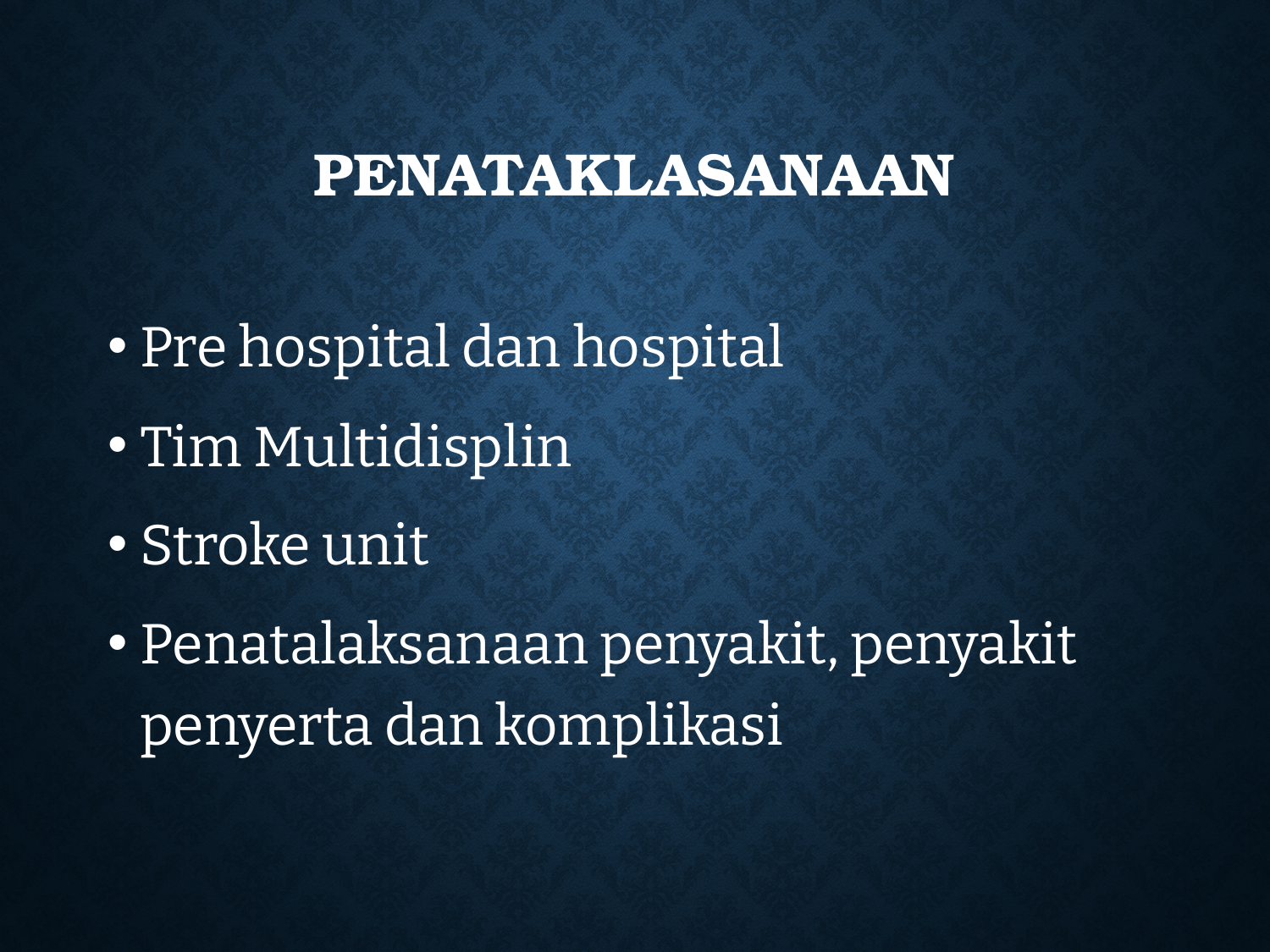

# Penataklasanaan
Pre hospital dan hospital
Tim Multidisplin
Stroke unit
Penatalaksanaan penyakit, penyakit penyerta dan komplikasi